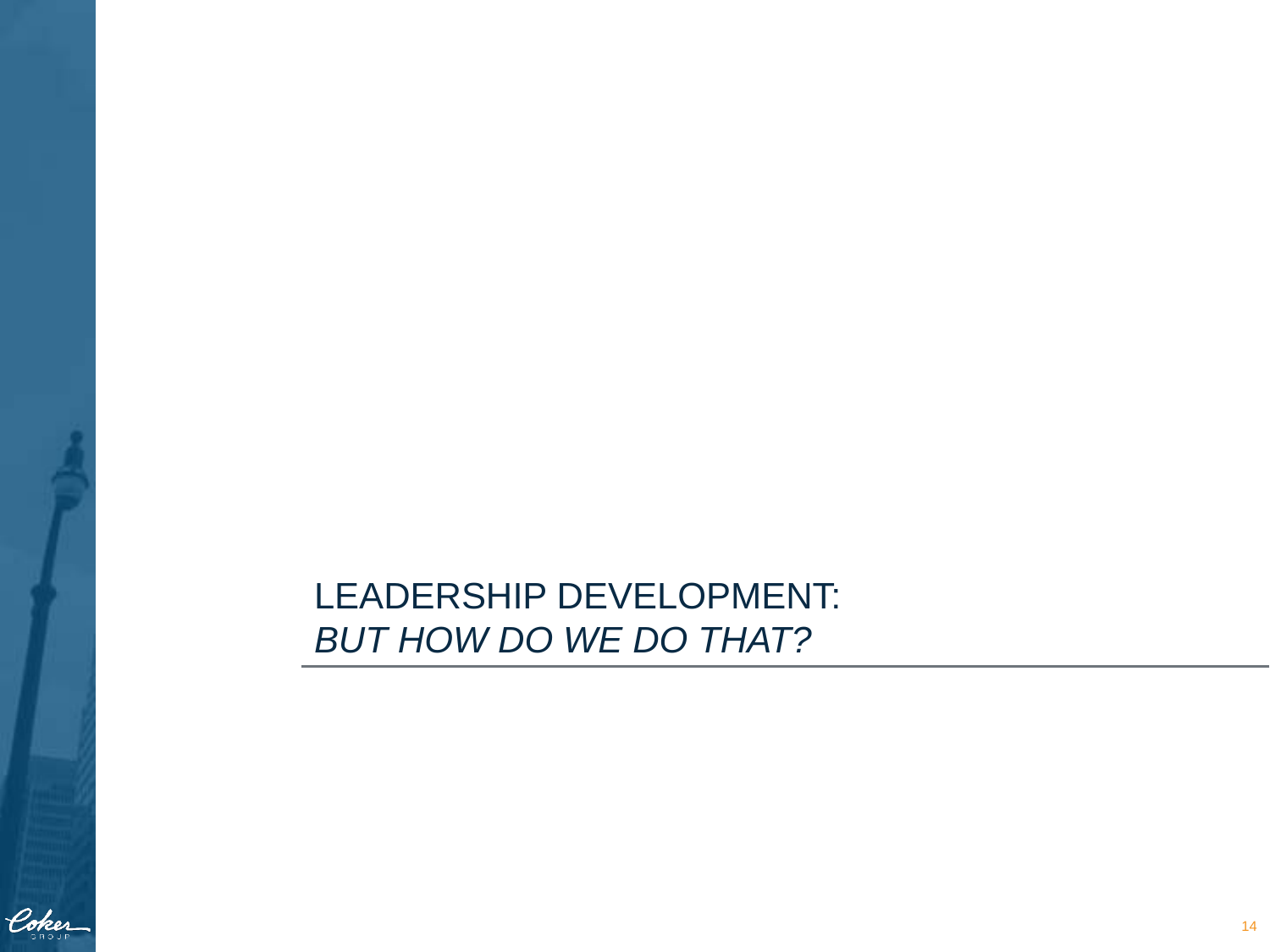

LEADERSHIP DEVELOPMENT:
BUT HOW DO WE DO THAT?
14